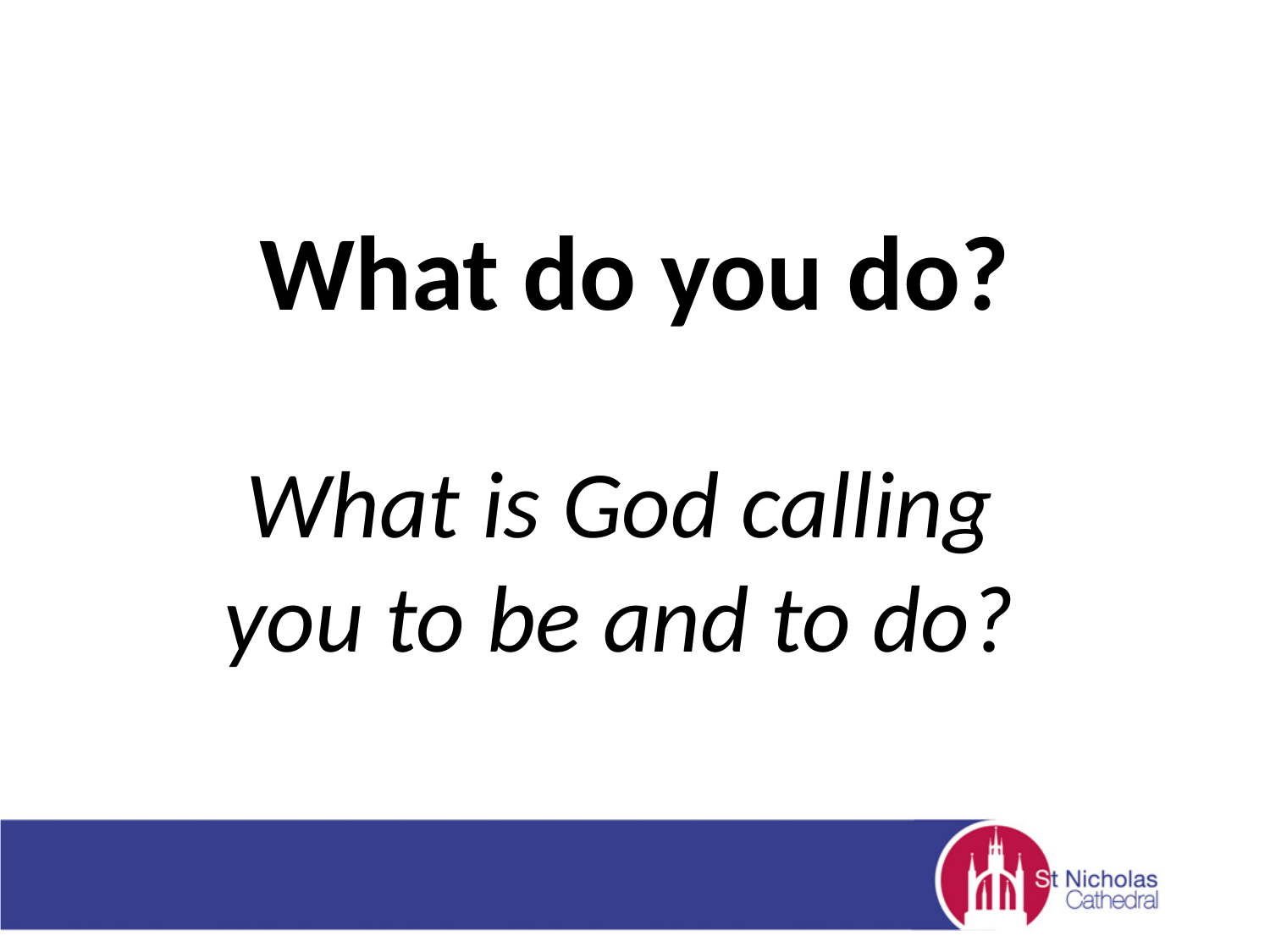

# What do you do?
What is God calling you to be and to do?